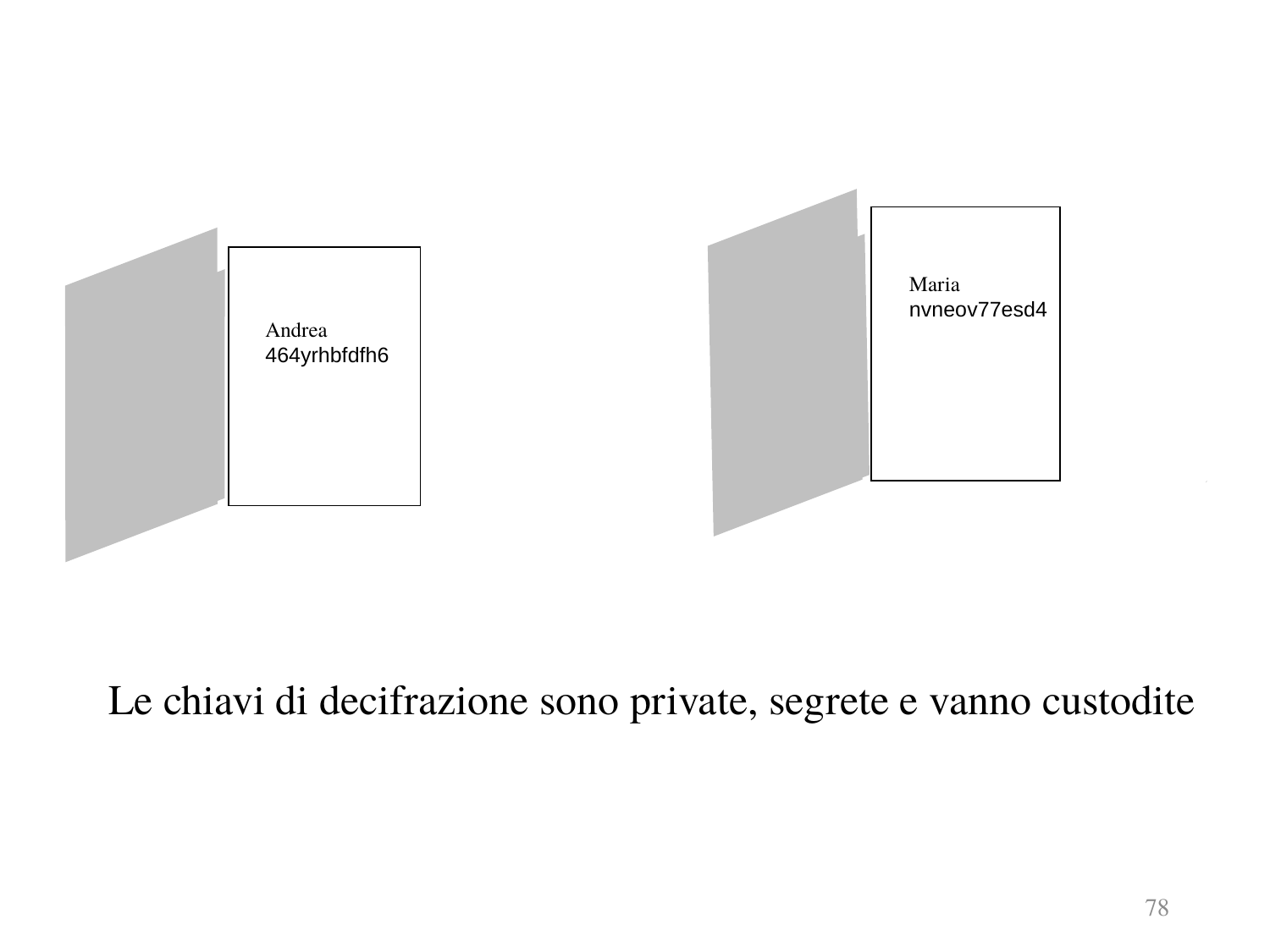

Maria
nvneov77esd4

Andrea
464yrhbfdfh6
Le chiavi di decifrazione sono private, segrete e vanno custodite
78